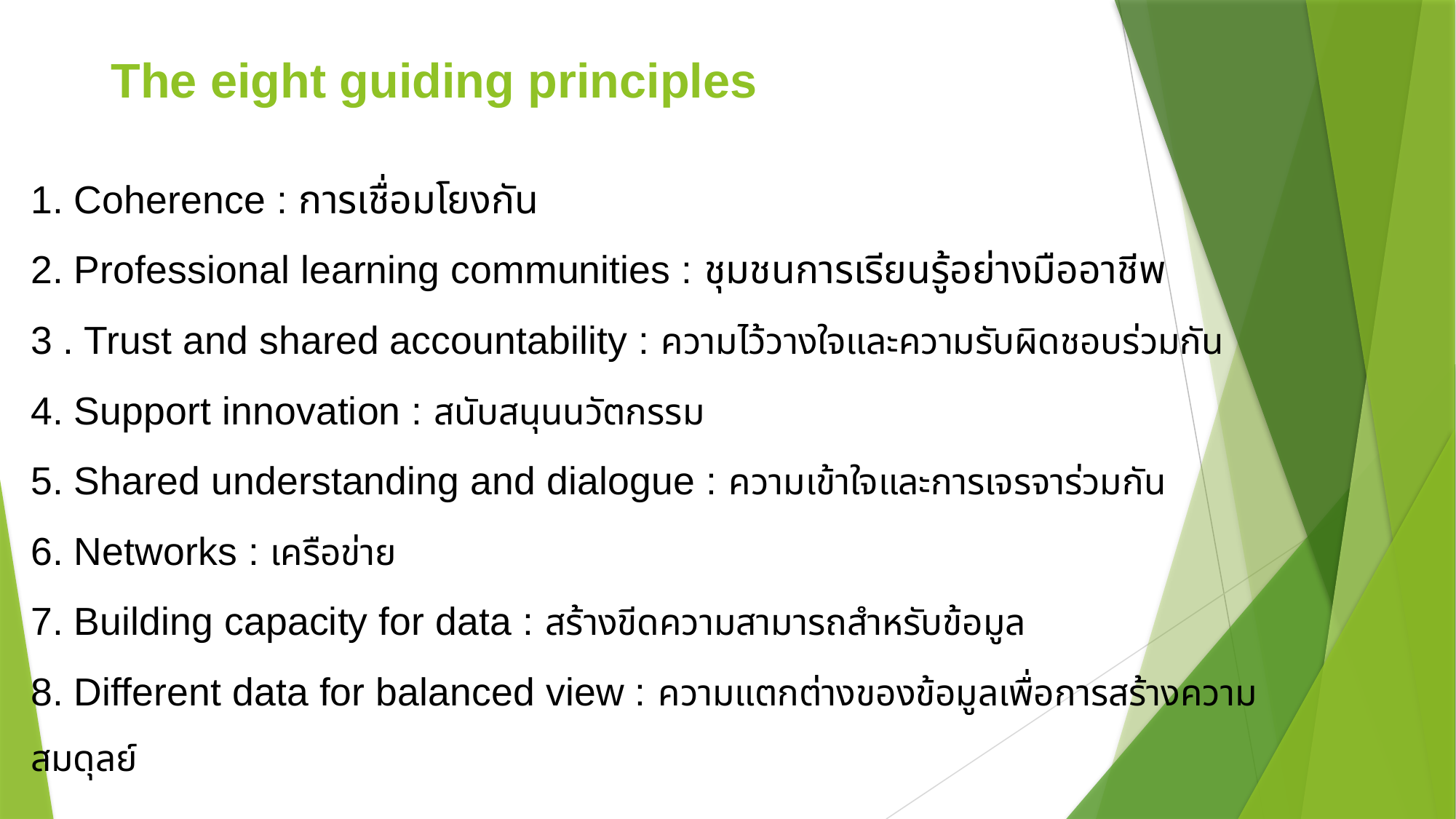

# The eight guiding principles
1. Coherence : การเชื่อมโยงกัน
2. Professional learning communities : ชุมชนการเรียนรู้อย่างมืออาชีพ
3 . Trust and shared accountability : ความไว้วางใจและความรับผิดชอบร่วมกัน
4. Support innovation : สนับสนุนนวัตกรรม
5. Shared understanding and dialogue : ความเข้าใจและการเจรจาร่วมกัน
6. Networks : เครือข่าย
7. Building capacity for data : สร้างขีดความสามารถสำหรับข้อมูล
8. Different data for balanced view : ความแตกต่างของข้อมูลเพื่อการสร้างความสมดุลย์